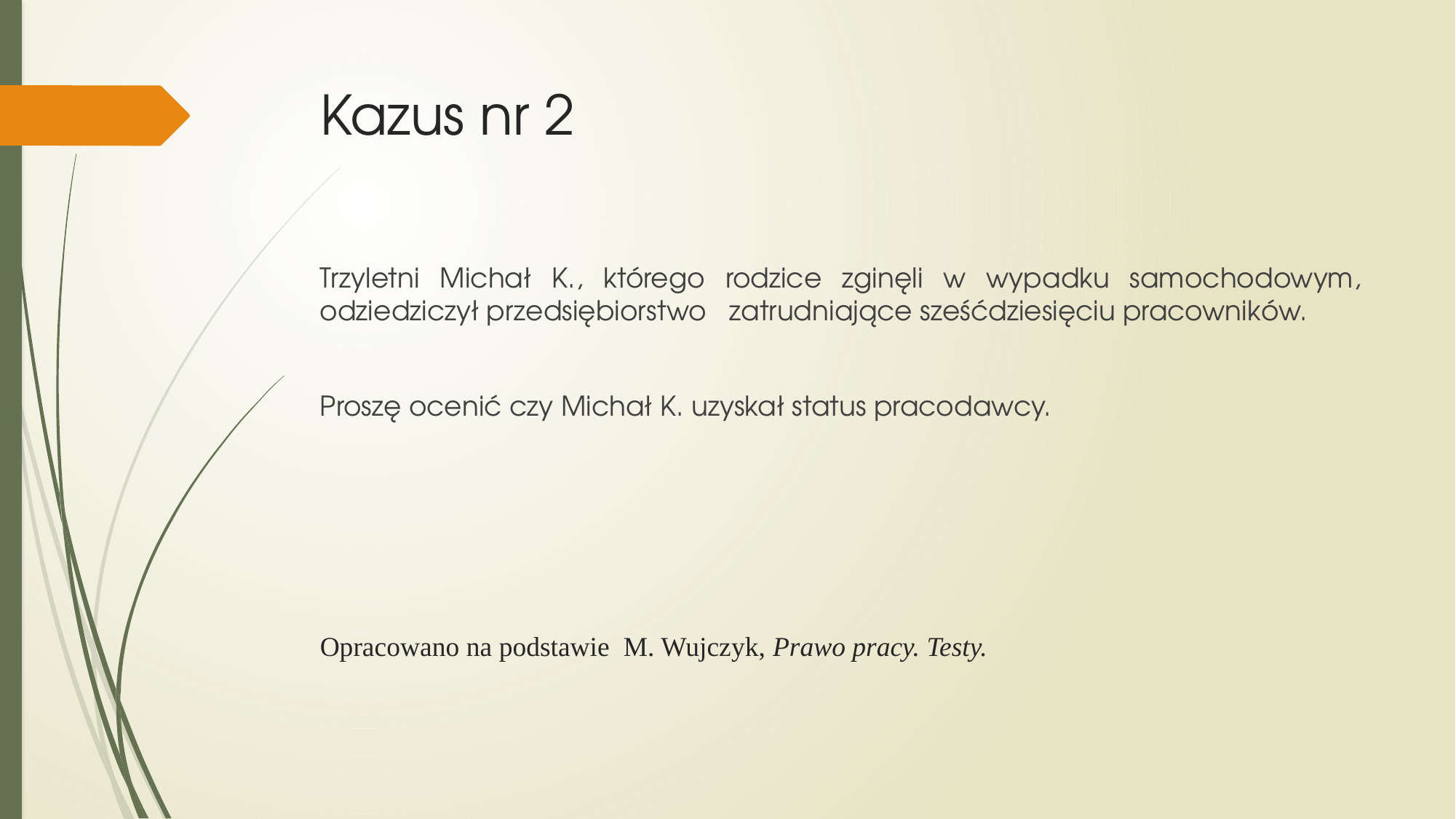

# Kazus nr 2
Trzyletni Michał K., którego rodzice zginęli w wypadku samochodowym, odziedziczył przedsiębiorstwo   zatrudniające sześćdziesięciu pracowników.

Proszę ocenić czy Michał K. uzyskał status pracodawcy.

Opracowano na podstawie  M. Wujczyk, Prawo pracy. Testy.